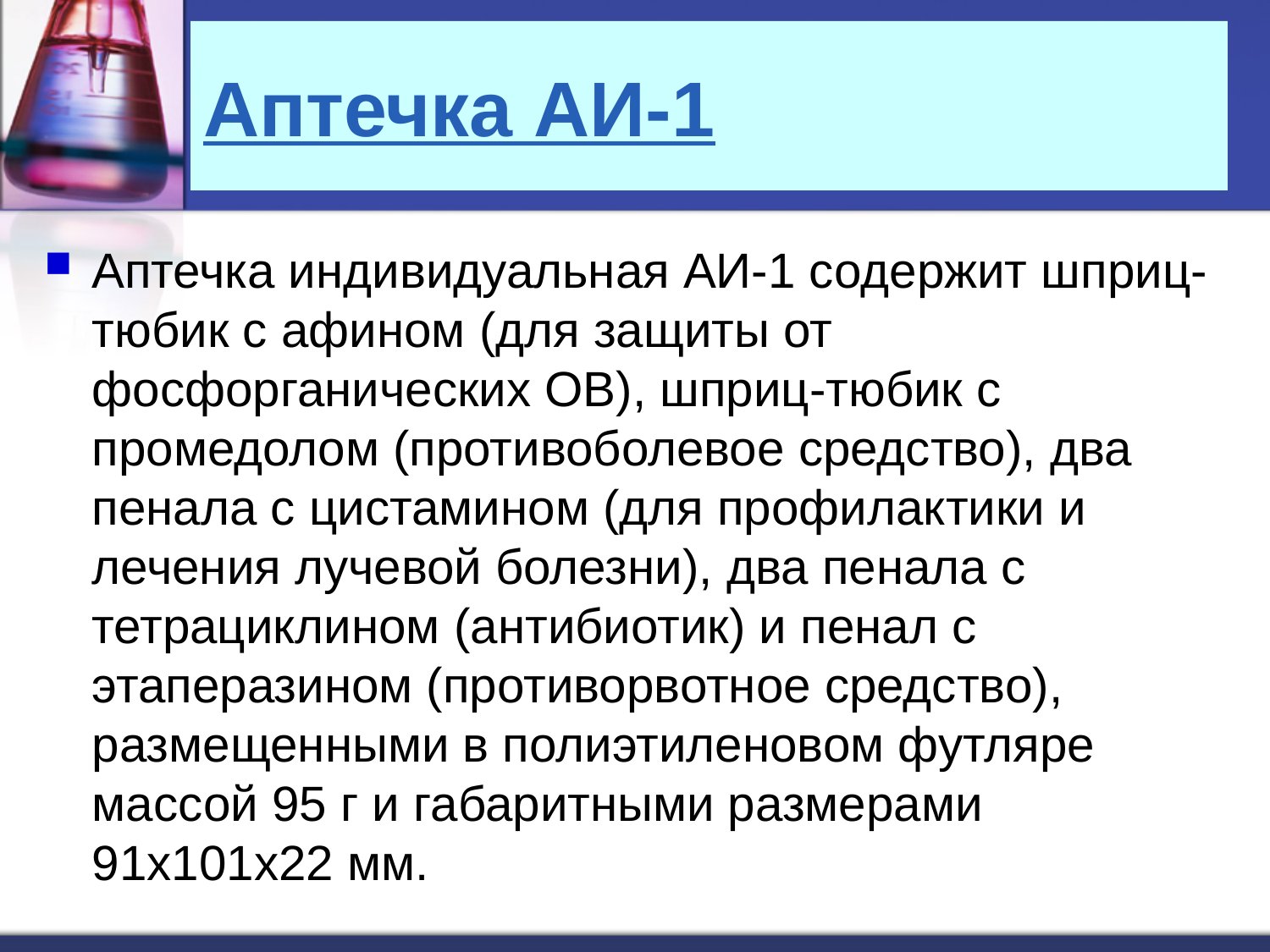

# Аптечка АИ-1
Аптечка индивидуальная АИ-1 содержит шприц-тюбик с афином (для защиты от фосфорганических ОВ), шприц-тюбик с промедолом (противоболевое средство), два пенала с цистамином (для профилактики и лечения лучевой болезни), два пенала с тетрациклином (антибиотик) и пенал с этаперазином (противорвотное средство), размещенными в полиэтиленовом футляре массой 95 г и габаритными размерами 91х101х22 мм.